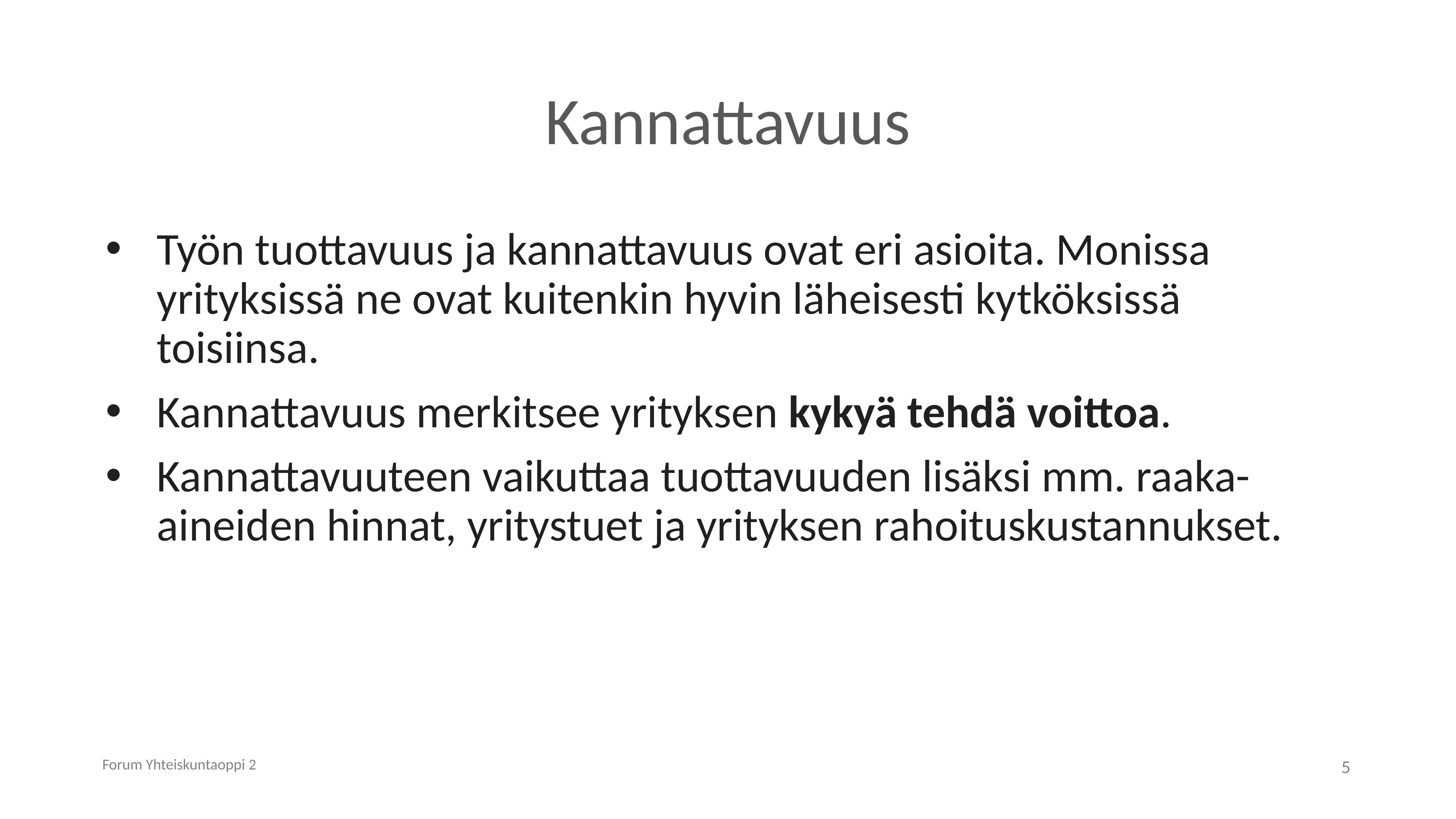

# Kannattavuus
Työn tuottavuus ja kannattavuus ovat eri asioita. Monissa yrityksissä ne ovat kuitenkin hyvin läheisesti kytköksissä toisiinsa.
Kannattavuus merkitsee yrityksen kykyä tehdä voittoa.
Kannattavuuteen vaikuttaa tuottavuuden lisäksi mm. raaka-aineiden hinnat, yritystuet ja yrityksen rahoituskustannukset.
Forum Yhteiskuntaoppi 2
5